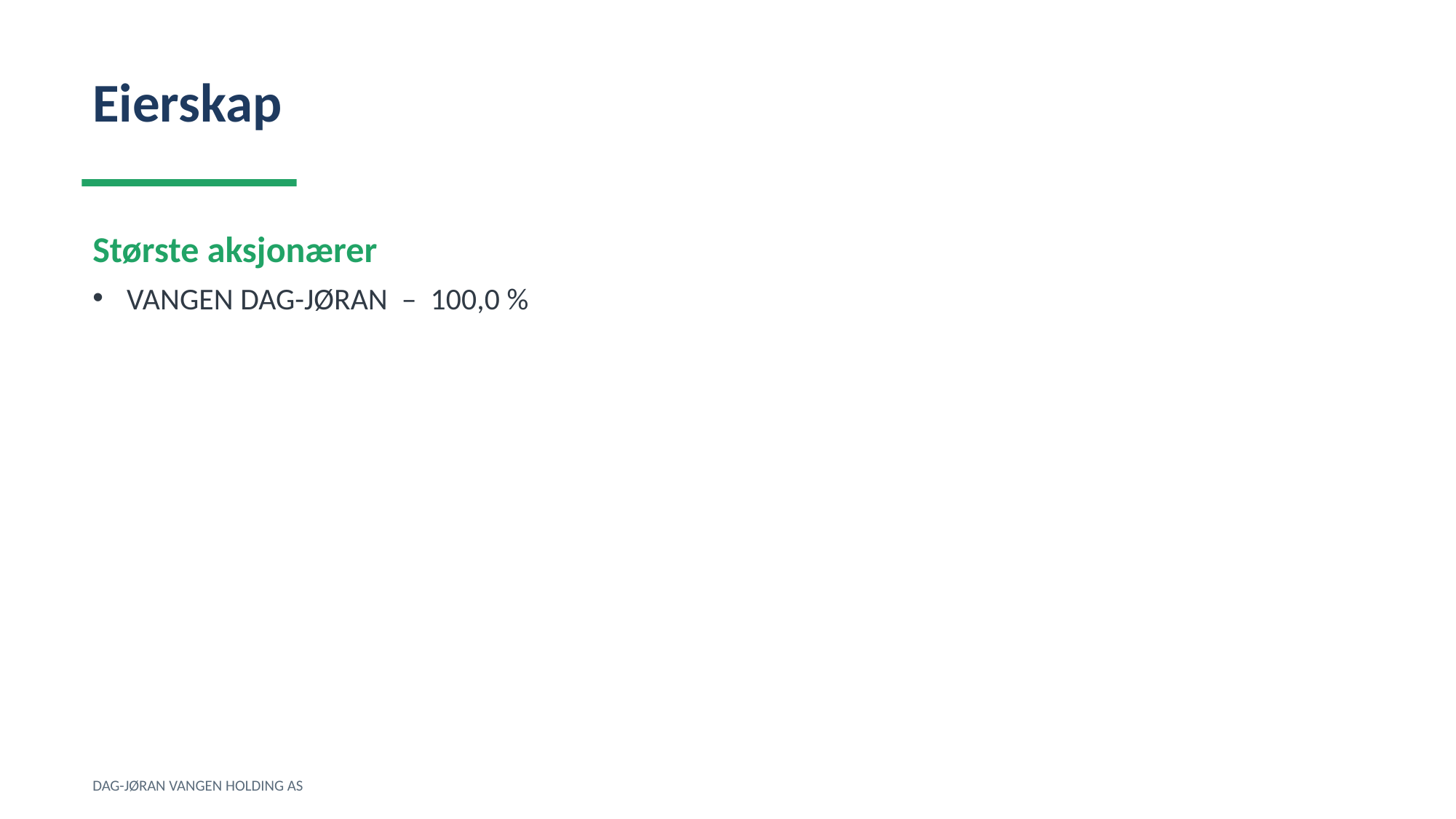

Eierskap

Største aksjonærer
VANGEN DAG-JØRAN  –  100,0 %
DAG-JØRAN VANGEN HOLDING AS